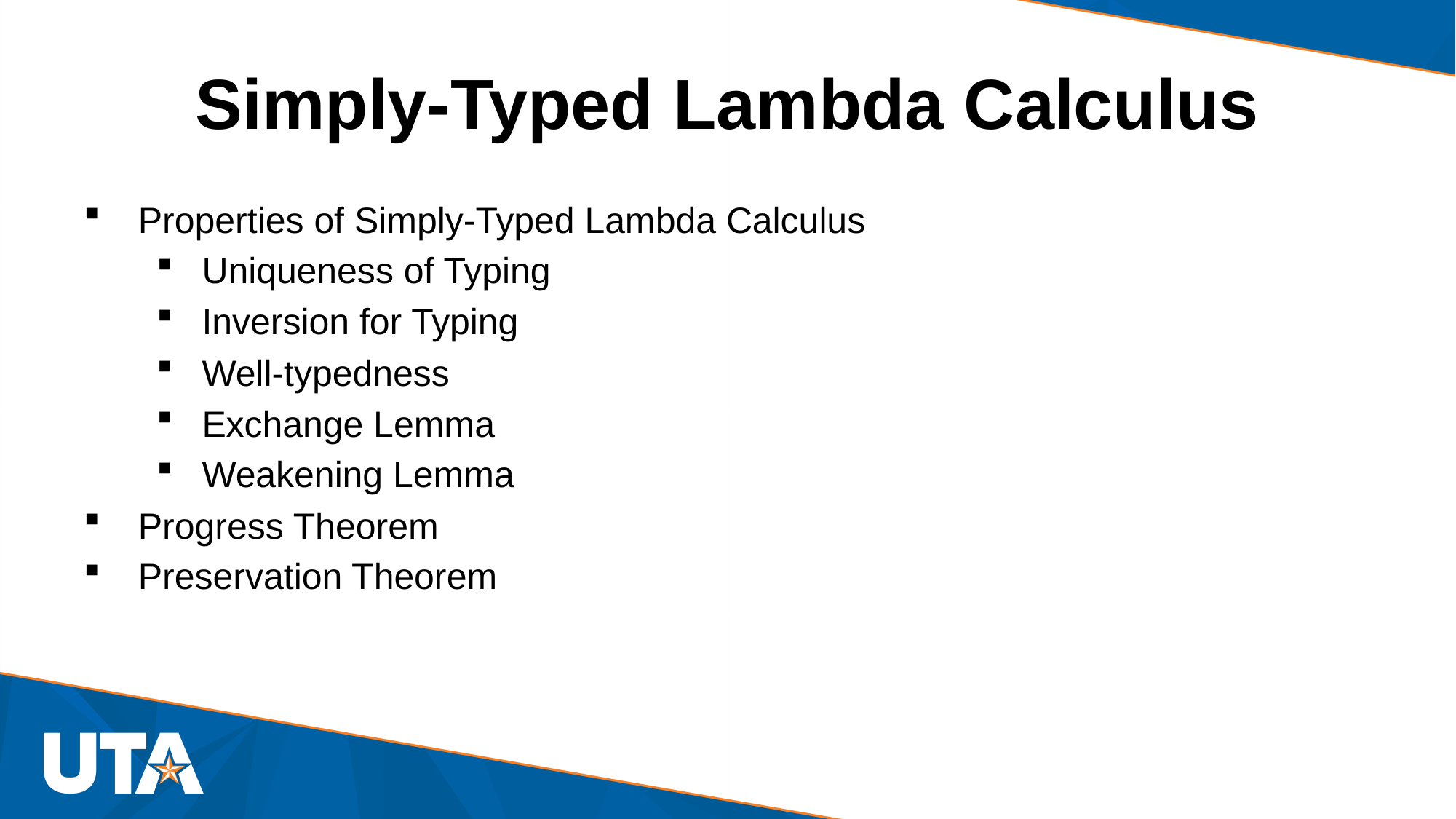

# Simply-Typed Lambda Calculus
Properties of Simply-Typed Lambda Calculus
Uniqueness of Typing
Inversion for Typing
Well-typedness
Exchange Lemma
Weakening Lemma
Progress Theorem
Preservation Theorem